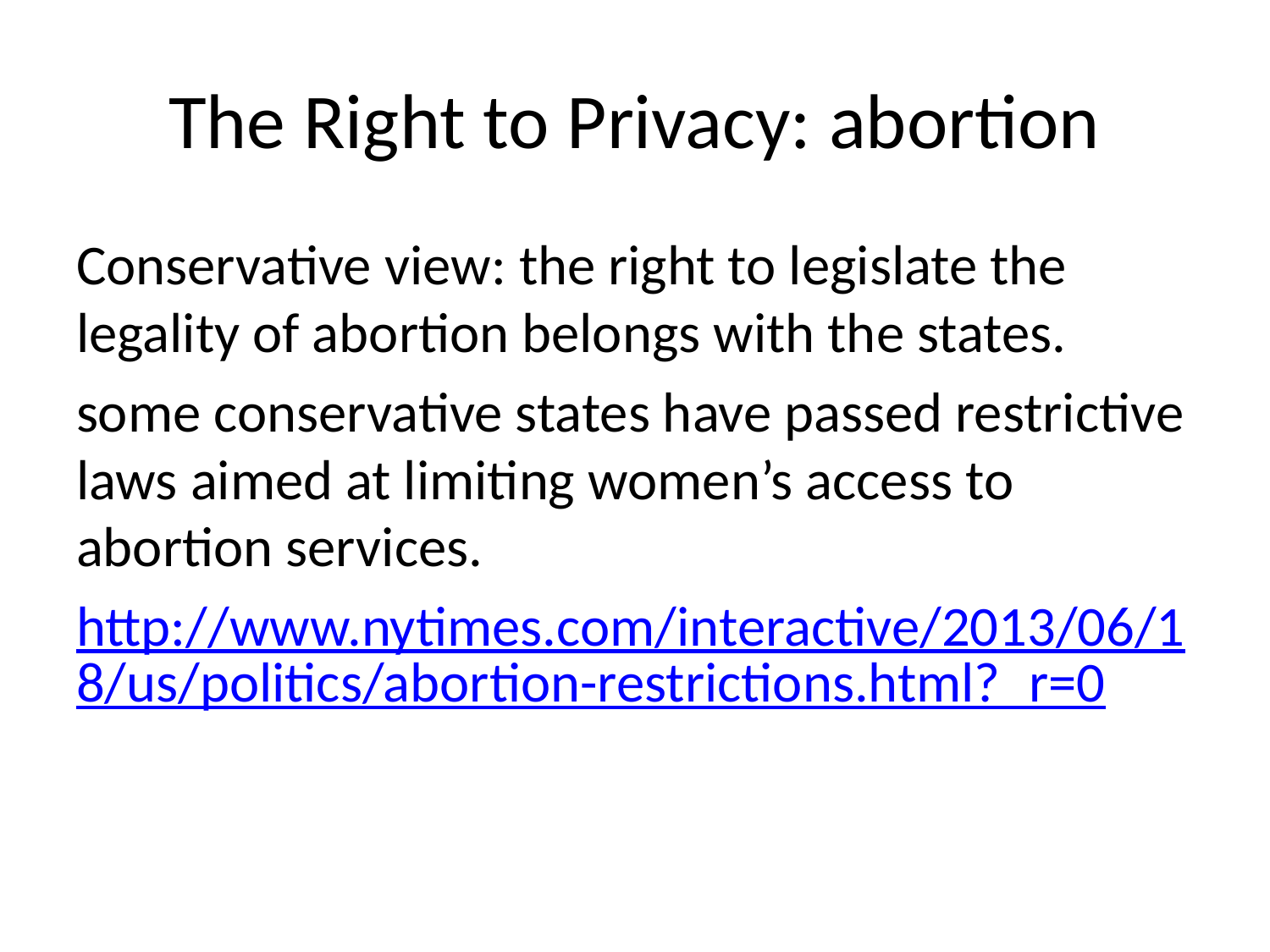

# The Right to Privacy: abortion
Conservative view: the right to legislate the legality of abortion belongs with the states.
some conservative states have passed restrictive laws aimed at limiting women’s access to abortion services.
http://www.nytimes.com/interactive/2013/06/18/us/politics/abortion-restrictions.html?_r=0